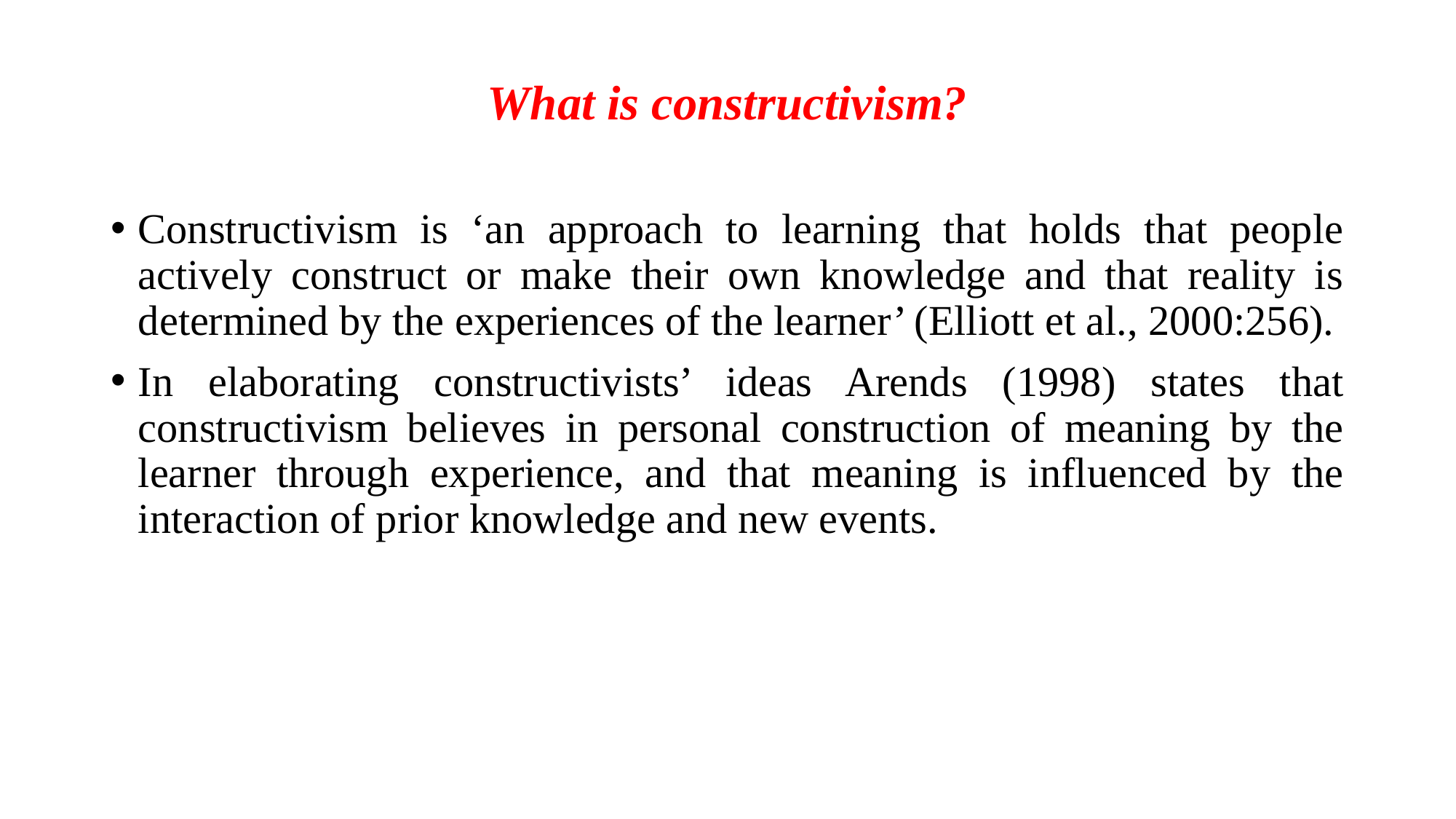

What is constructivism?

Constructivism is ‘an approach to learning that holds that people actively construct or make their own knowledge and that reality is determined by the experiences of the learner’ (Elliott et al., 2000:256).
In elaborating constructivists’ ideas Arends (1998) states that constructivism believes in personal construction of meaning by the learner through experience, and that meaning is influenced by the interaction of prior knowledge and new events.